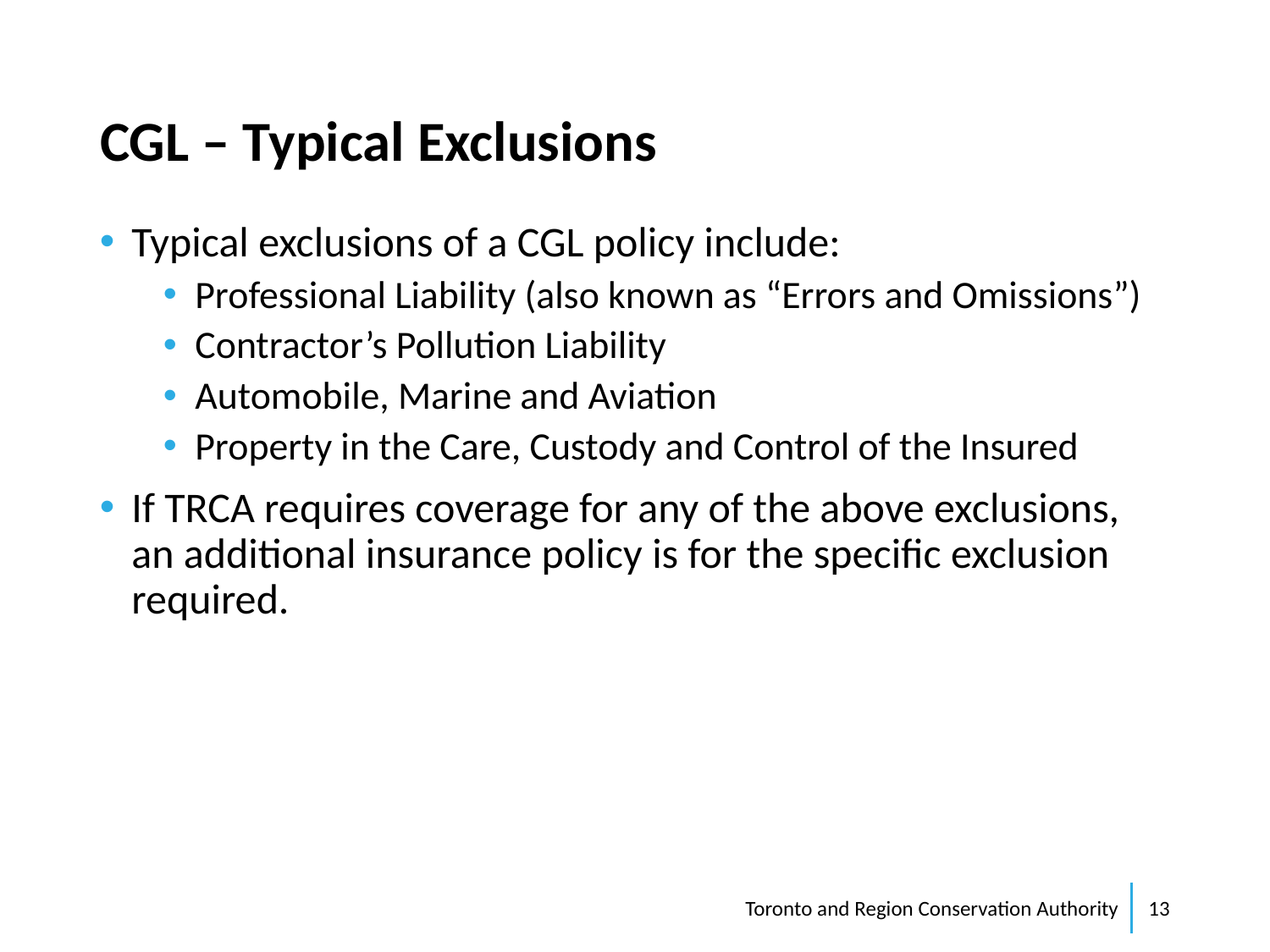

# CGL – Typical Exclusions
Typical exclusions of a CGL policy include:
Professional Liability (also known as “Errors and Omissions”)
Contractor’s Pollution Liability
Automobile, Marine and Aviation
Property in the Care, Custody and Control of the Insured
If TRCA requires coverage for any of the above exclusions, an additional insurance policy is for the specific exclusion required.
Toronto and Region Conservation Authority
13